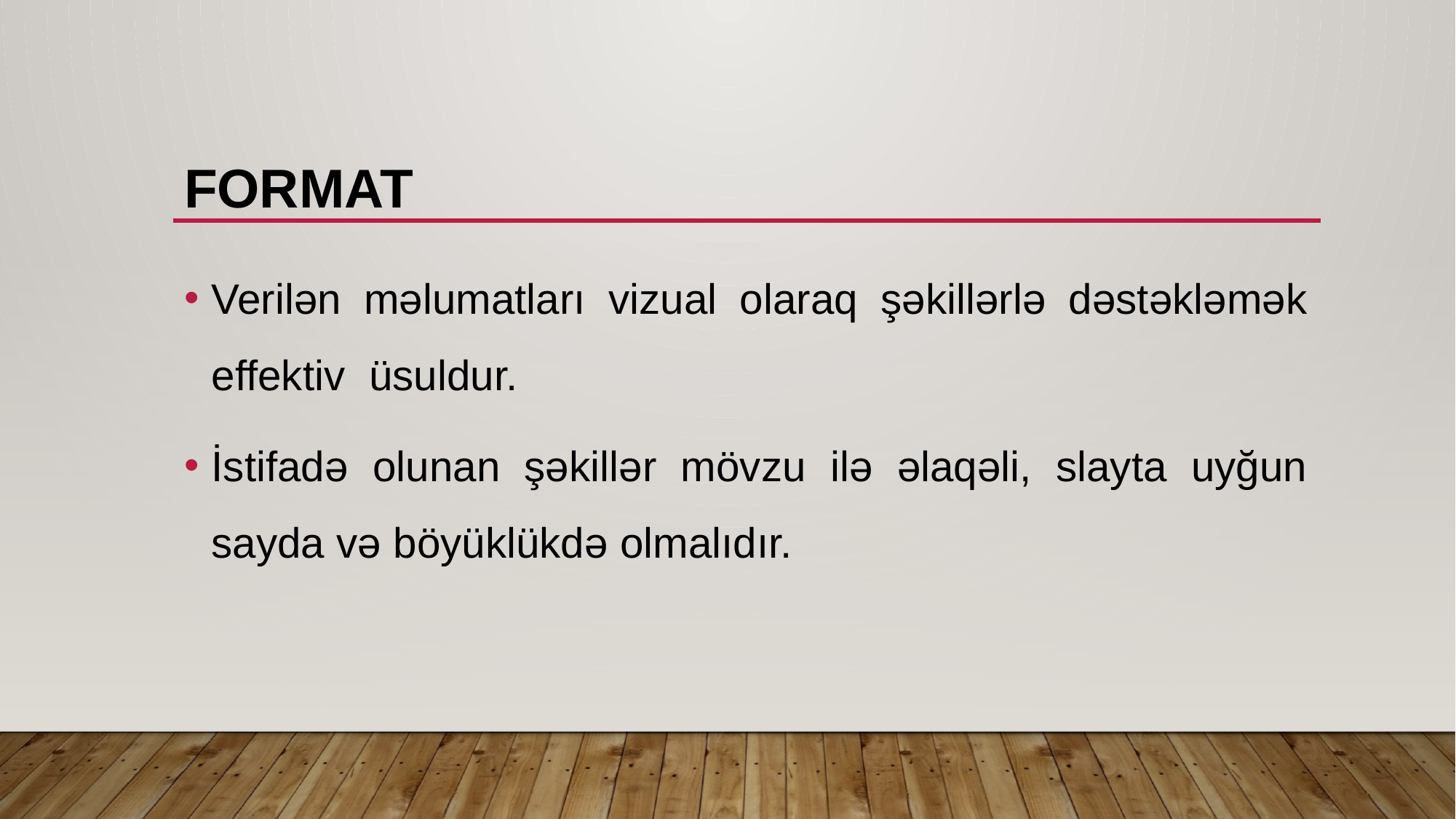

# fORMAT
Verilən məlumatları vizual olaraq şəkillərlə dəstəkləmək effektiv  üsuldur.
İstifadə olunan şəkillər mövzu ilə əlaqəli, slayta uyğun sayda və böyüklükdə olmalıdır.